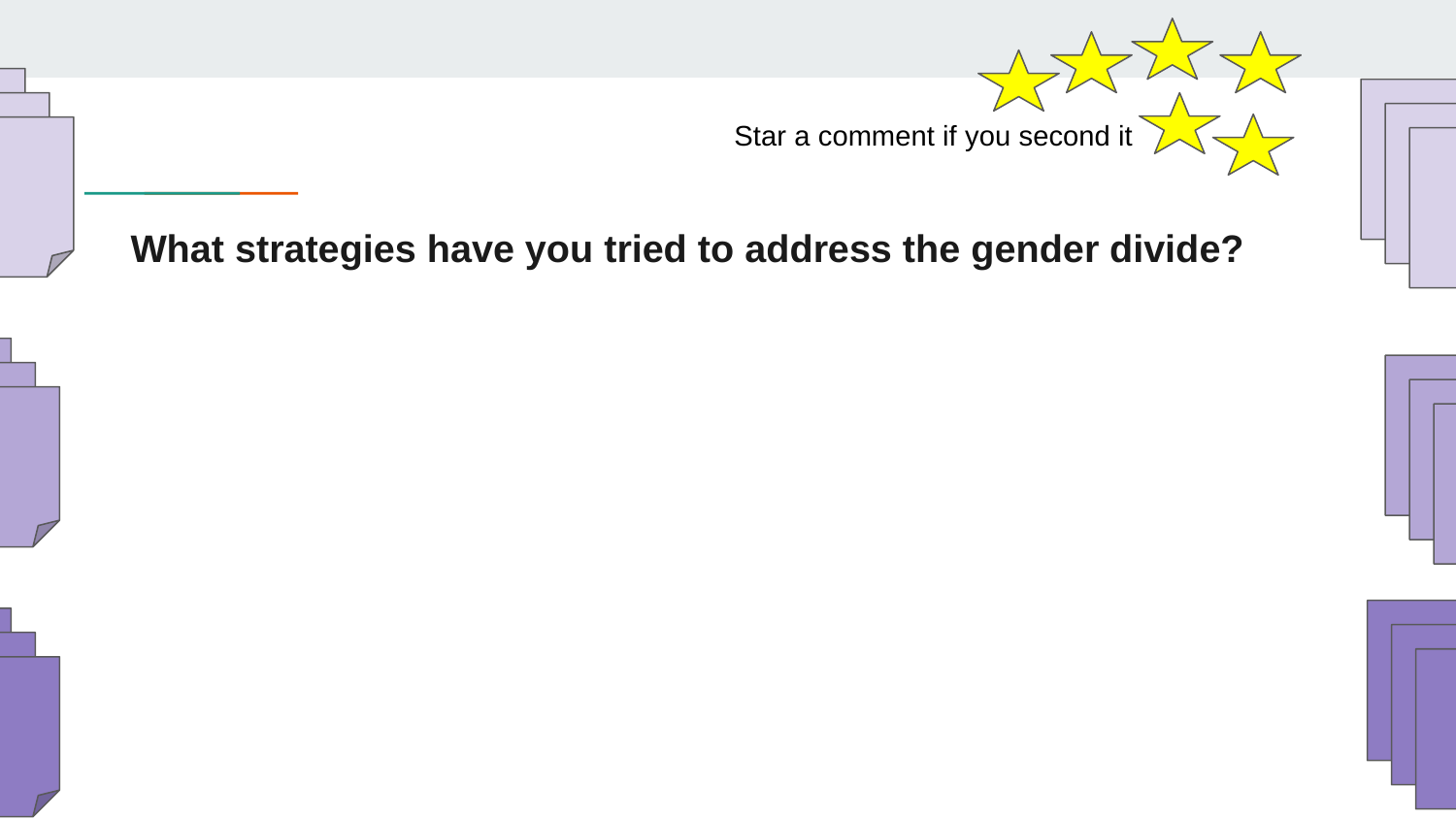

Star a comment if you second it

# What strategies have you tried to address the gender divide?